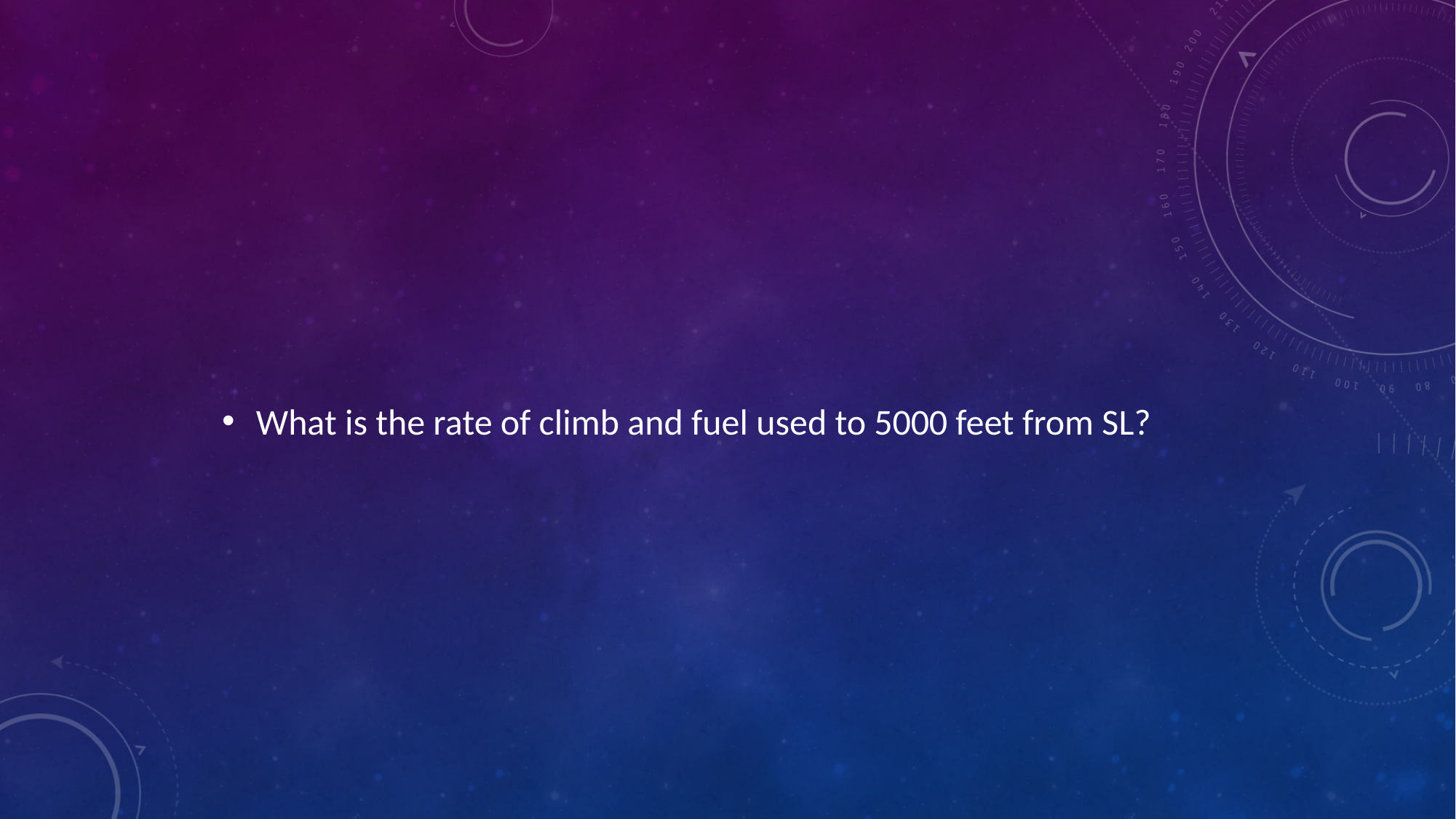

#
What is the rate of climb and fuel used to 5000 feet from SL?